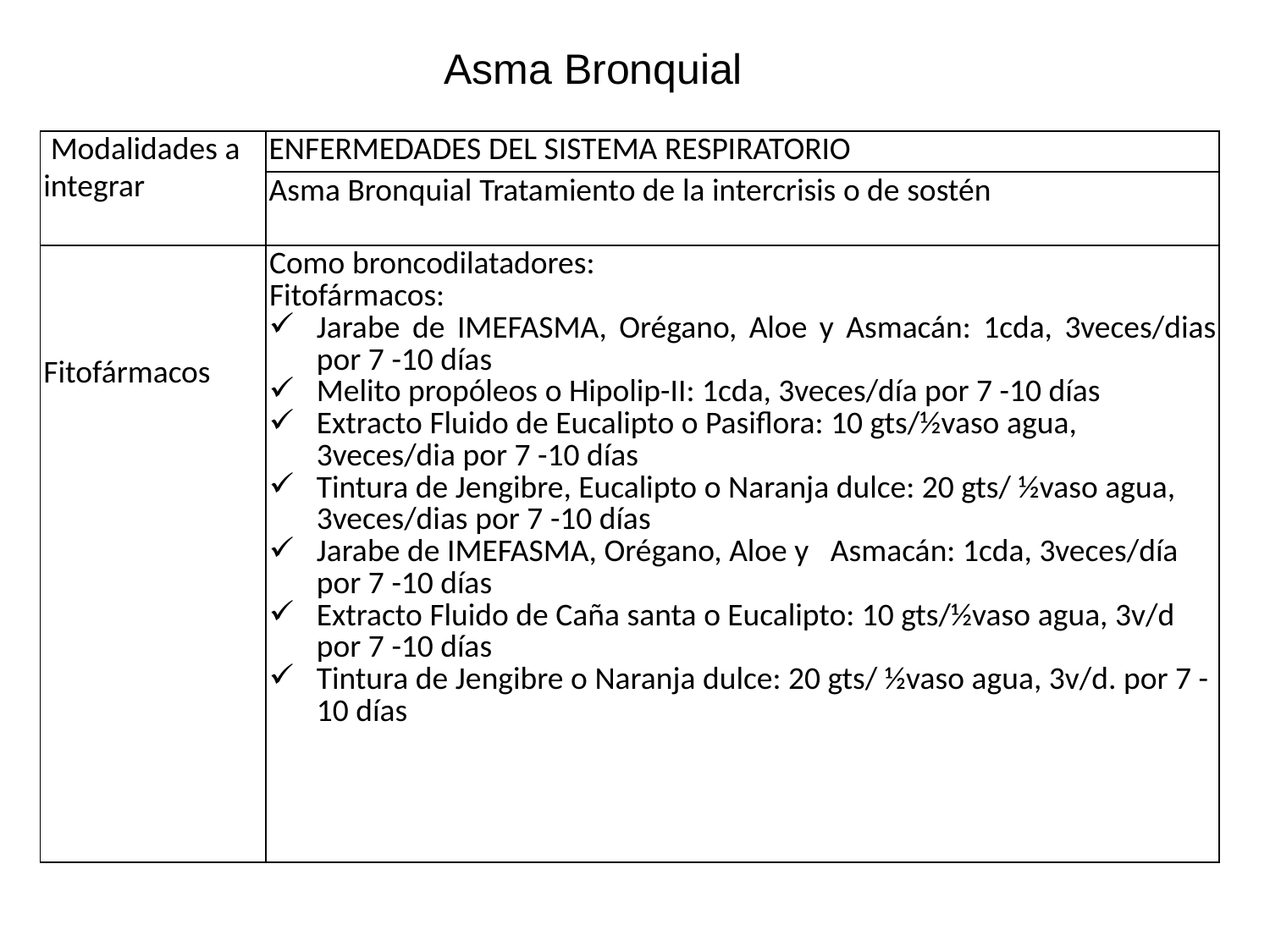

Asma Bronquial
| Modalidades a integrar | ENFERMEDADES DEL SISTEMA RESPIRATORIO |
| --- | --- |
|  | Asma Bronquial Tratamiento de la intercrisis o de sostén |
| Fitofármacos | Como broncodilatadores: Fitofármacos: Jarabe de IMEFASMA, Orégano, Aloe y Asmacán: 1cda, 3veces/dias por 7 -10 días Melito propóleos o Hipolip-II: 1cda, 3veces/día por 7 -10 días Extracto Fluido de Eucalipto o Pasiflora: 10 gts/½vaso agua, 3veces/dia por 7 -10 días Tintura de Jengibre, Eucalipto o Naranja dulce: 20 gts/ ½vaso agua, 3veces/dias por 7 -10 días Jarabe de IMEFASMA, Orégano, Aloe y Asmacán: 1cda, 3veces/día por 7 -10 días Extracto Fluido de Caña santa o Eucalipto: 10 gts/½vaso agua, 3v/d por 7 -10 días Tintura de Jengibre o Naranja dulce: 20 gts/ ½vaso agua, 3v/d. por 7 -10 días |